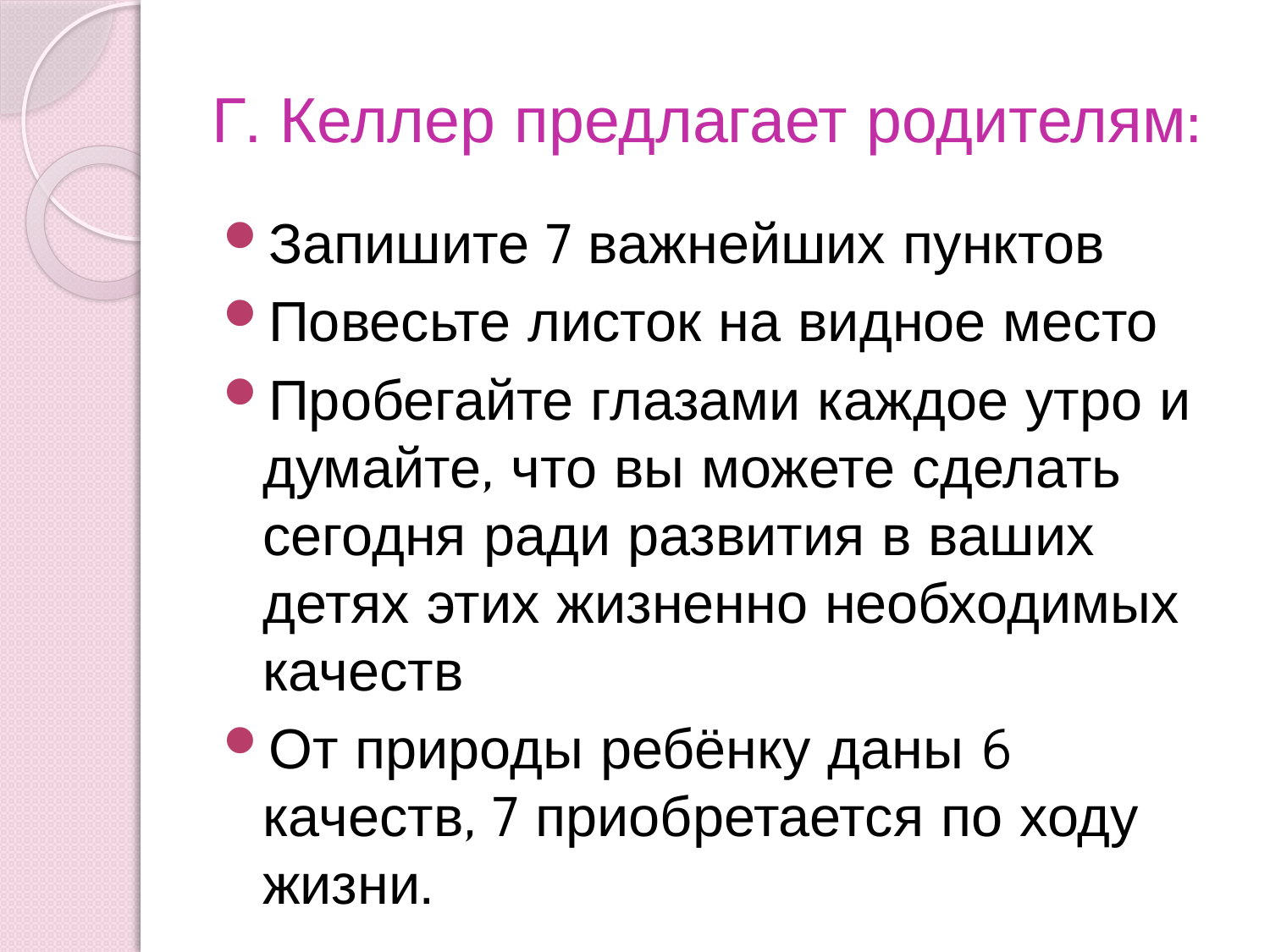

# Г. Келлер предлагает родителям:
Запишите 7 важнейших пунктов
Повесьте листок на видное место
Пробегайте глазами каждое утро и думайте, что вы можете сделать сегодня ради развития в ваших детях этих жизненно необходимых качеств
От природы ребёнку даны 6 качеств, 7 приобретается по ходу жизни.